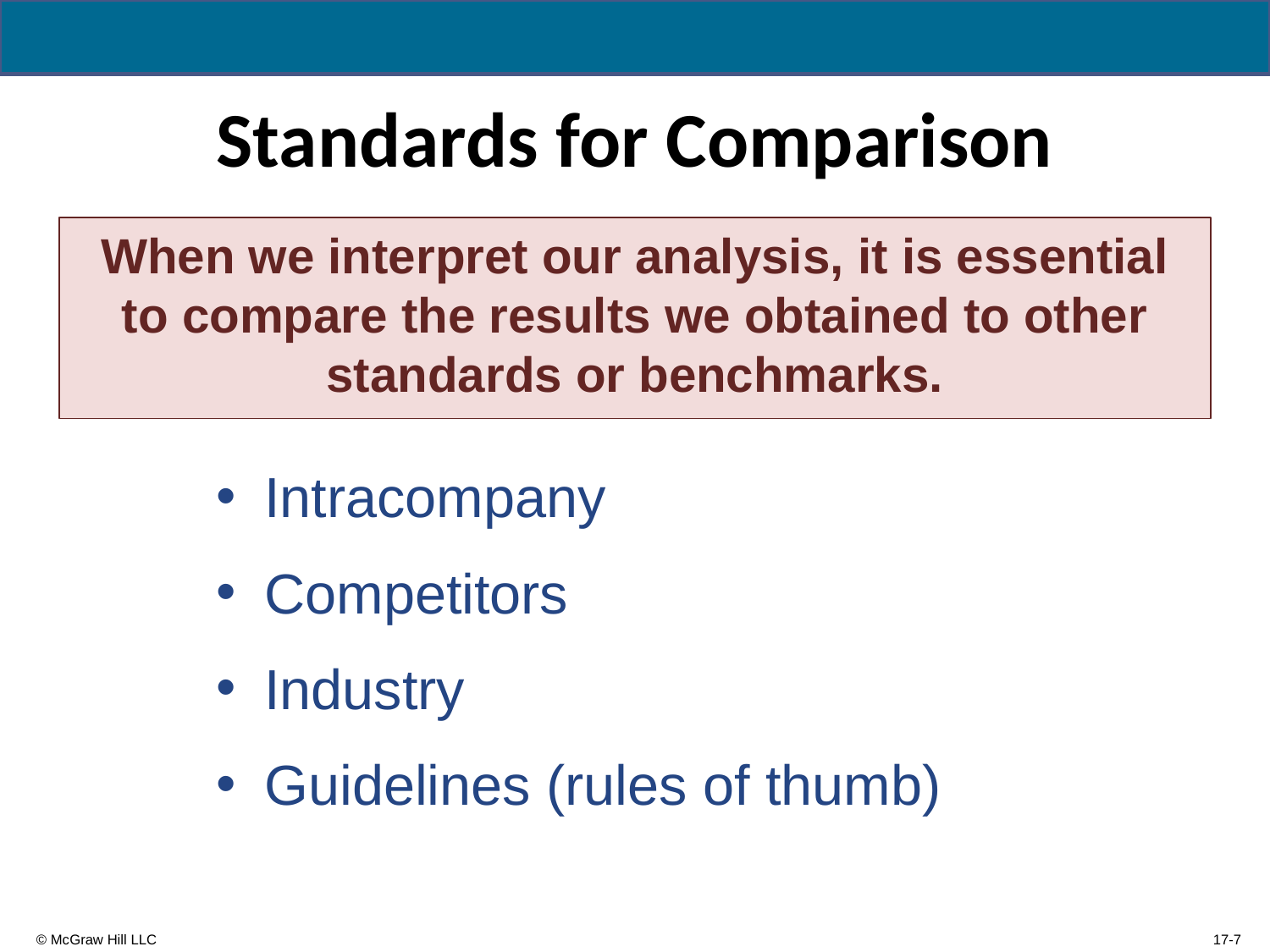

# Standards for Comparison
When we interpret our analysis, it is essential to compare the results we obtained to other standards or benchmarks.
Intracompany
Competitors
Industry
Guidelines (rules of thumb)
17-7